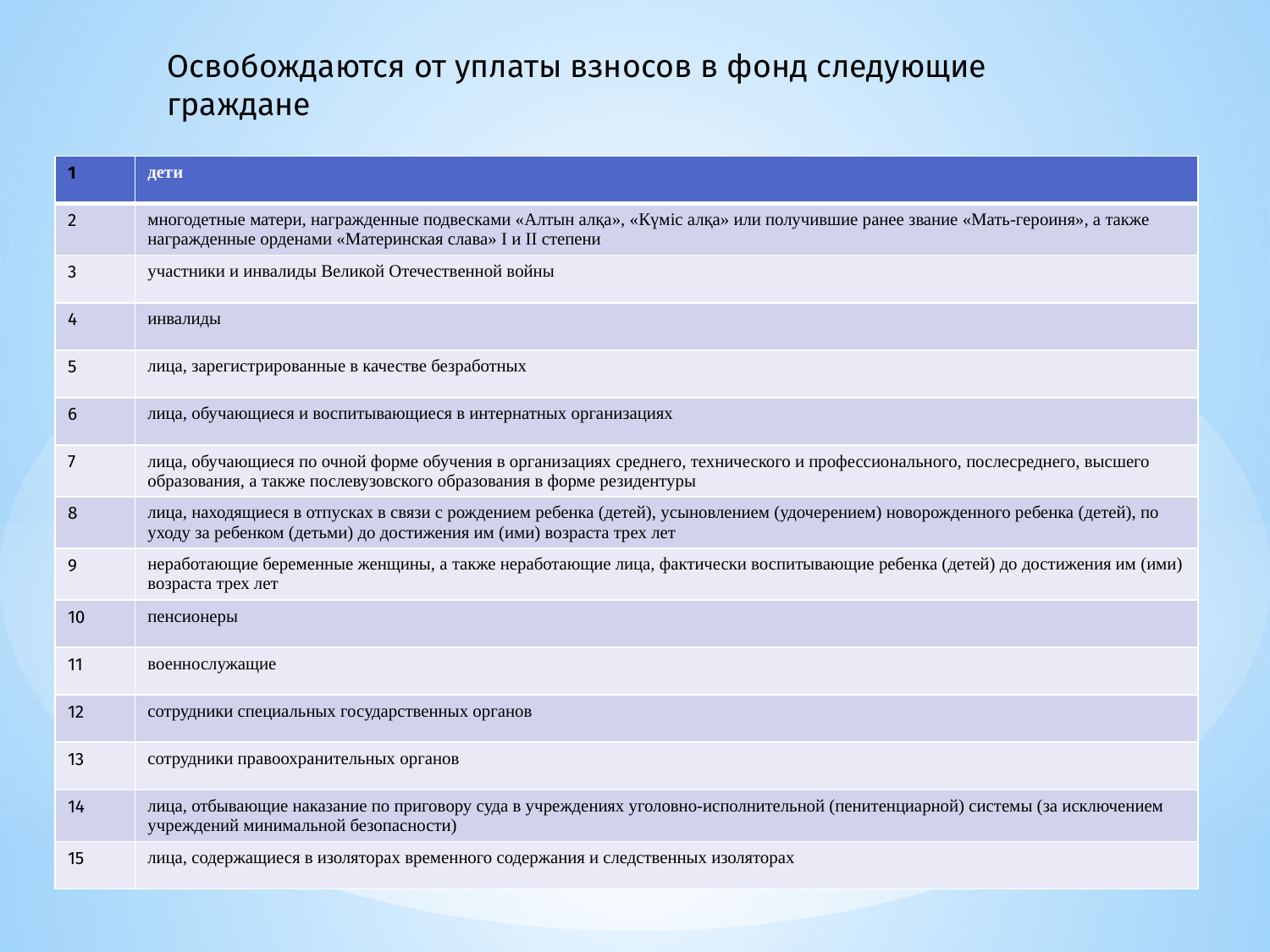

Освобождаются от уплаты взносов в фонд следующие граждане
| 1 | дети |
| --- | --- |
| 2 | многодетные матери, награжденные подвесками «Алтын алқа», «Күміс алқа» или получившие ранее звание «Мать-героиня», а также награжденные орденами «Материнская слава» I и II степени |
| 3 | участники и инвалиды Великой Отечественной войны |
| 4 | инвалиды |
| 5 | лица, зарегистрированные в качестве безработных |
| 6 | лица, обучающиеся и воспитывающиеся в интернатных организациях |
| 7 | лица, обучающиеся по очной форме обучения в организациях среднего, технического и профессионального, послесреднего, высшего образования, а также послевузовского образования в форме резидентуры |
| 8 | лица, находящиеся в отпусках в связи с рождением ребенка (детей), усыновлением (удочерением) новорожденного ребенка (детей), по уходу за ребенком (детьми) до достижения им (ими) возраста трех лет |
| 9 | неработающие беременные женщины, а также неработающие лица, фактически воспитывающие ребенка (детей) до достижения им (ими) возраста трех лет |
| 10 | пенсионеры |
| 11 | военнослужащие |
| 12 | сотрудники специальных государственных органов |
| 13 | сотрудники правоохранительных органов |
| 14 | лица, отбывающие наказание по приговору суда в учреждениях уголовно-исполнительной (пенитенциарной) системы (за исключением учреждений минимальной безопасности) |
| 15 | лица, содержащиеся в изоляторах временного содержания и следственных изоляторах |
# Лица,  освобожденные от уплаты взносов